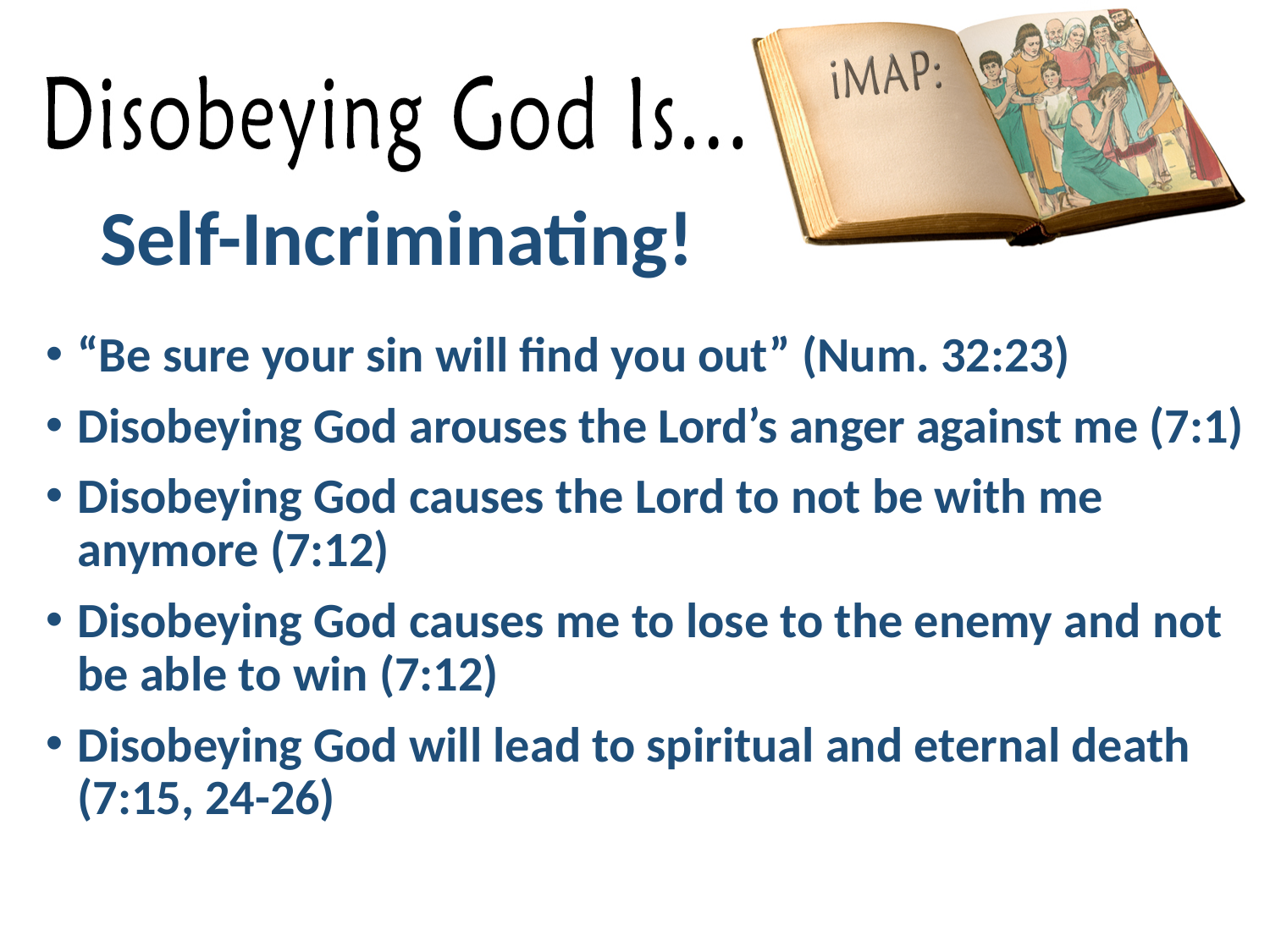

# Self-Incriminating!
“Be sure your sin will find you out” (Num. 32:23)
Disobeying God arouses the Lord’s anger against me (7:1)
Disobeying God causes the Lord to not be with me anymore (7:12)
Disobeying God causes me to lose to the enemy and not be able to win (7:12)
Disobeying God will lead to spiritual and eternal death (7:15, 24-26)